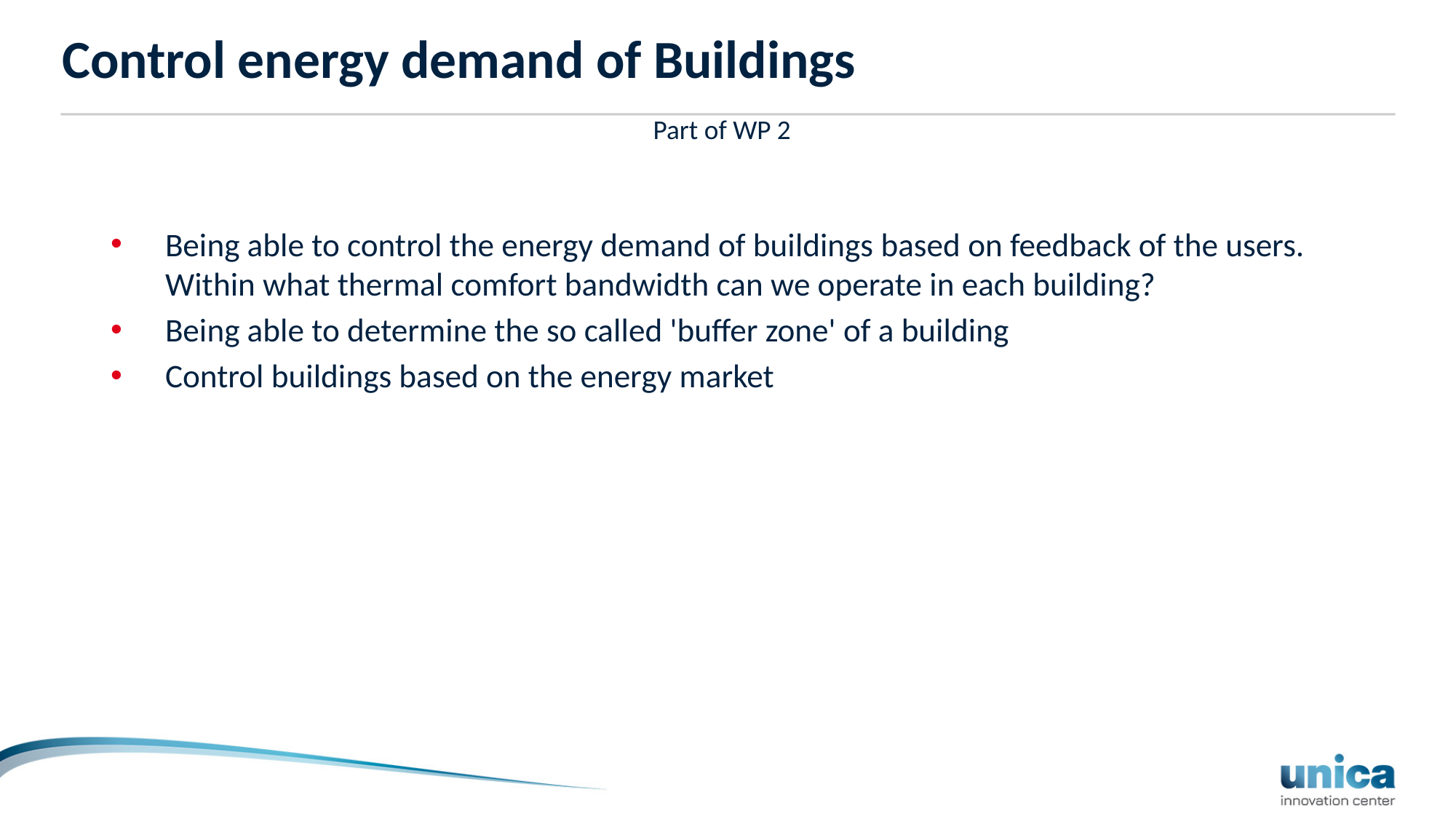

# Control energy demand of Buildings
Part of WP 2
Being able to control the energy demand of buildings based on feedback of the users. Within what thermal comfort bandwidth can we operate in each building?
Being able to determine the so called 'buffer zone' of a building
Control buildings based on the energy market